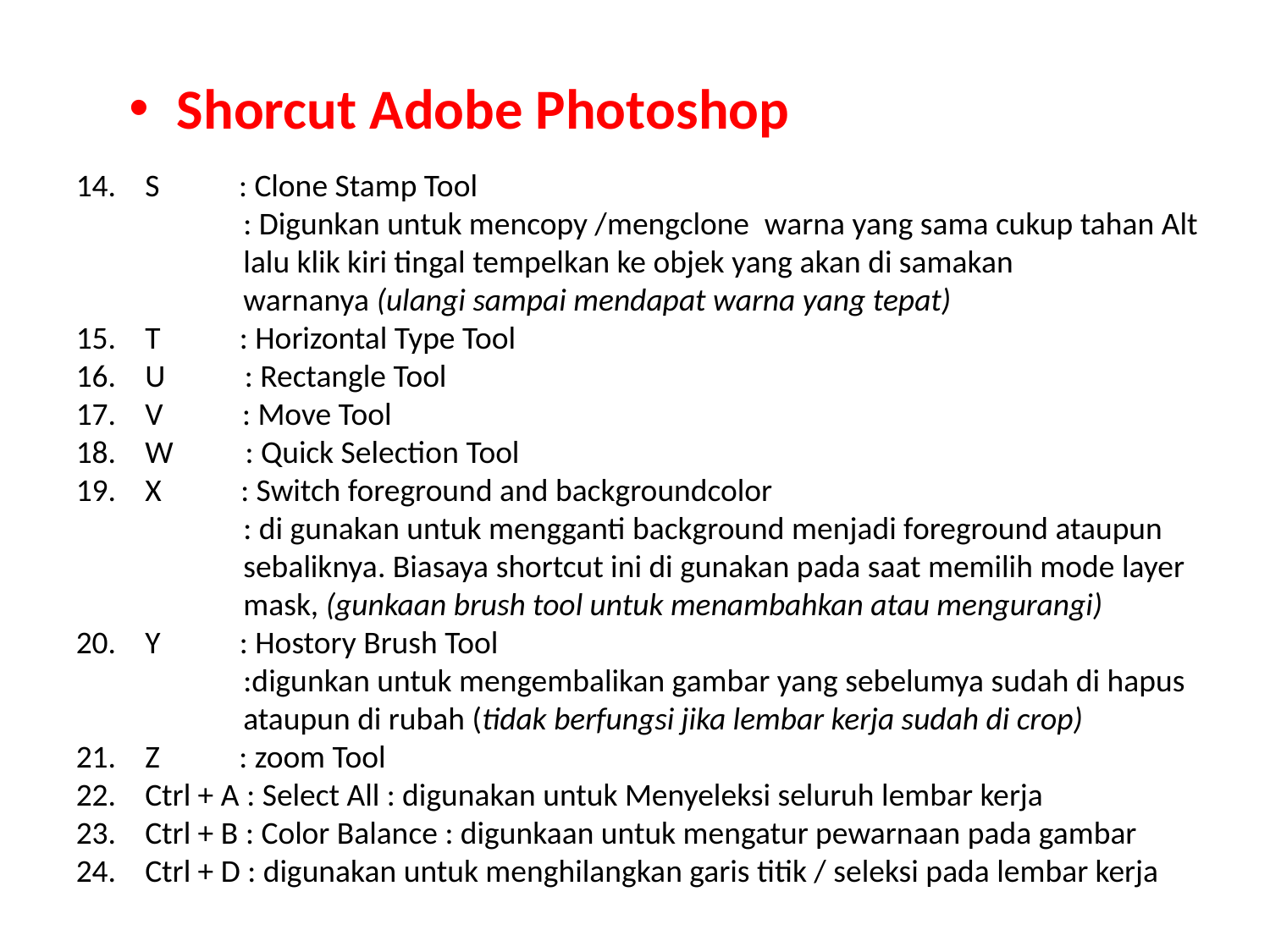

Shorcut Adobe Photoshop
14.    S           : Clone Stamp Tool
: Digunkan untuk mencopy /mengclone  warna yang sama cukup tahan Alt lalu klik kiri tingal tempelkan ke objek yang akan di samakan warnanya (ulangi sampai mendapat warna yang tepat)
15.    T           : Horizontal Type Tool
16.    U           : Rectangle Tool
17.    V           : Move Tool
18.    W          : Quick Selection Tool
19.    X           : Switch foreground and backgroundcolor
: di gunakan untuk mengganti background menjadi foreground ataupun sebaliknya. Biasaya shortcut ini di gunakan pada saat memilih mode layer mask, (gunkaan brush tool untuk menambahkan atau mengurangi)
20.    Y           : Hostory Brush Tool
:digunkan untuk mengembalikan gambar yang sebelumya sudah di hapus ataupun di rubah (tidak berfungsi jika lembar kerja sudah di crop)
21.    Z           : zoom Tool
22.    Ctrl + A : Select All : digunakan untuk Menyeleksi seluruh lembar kerja
23.    Ctrl + B : Color Balance : digunkaan untuk mengatur pewarnaan pada gambar
24.    Ctrl + D : digunakan untuk menghilangkan garis titik / seleksi pada lembar kerja